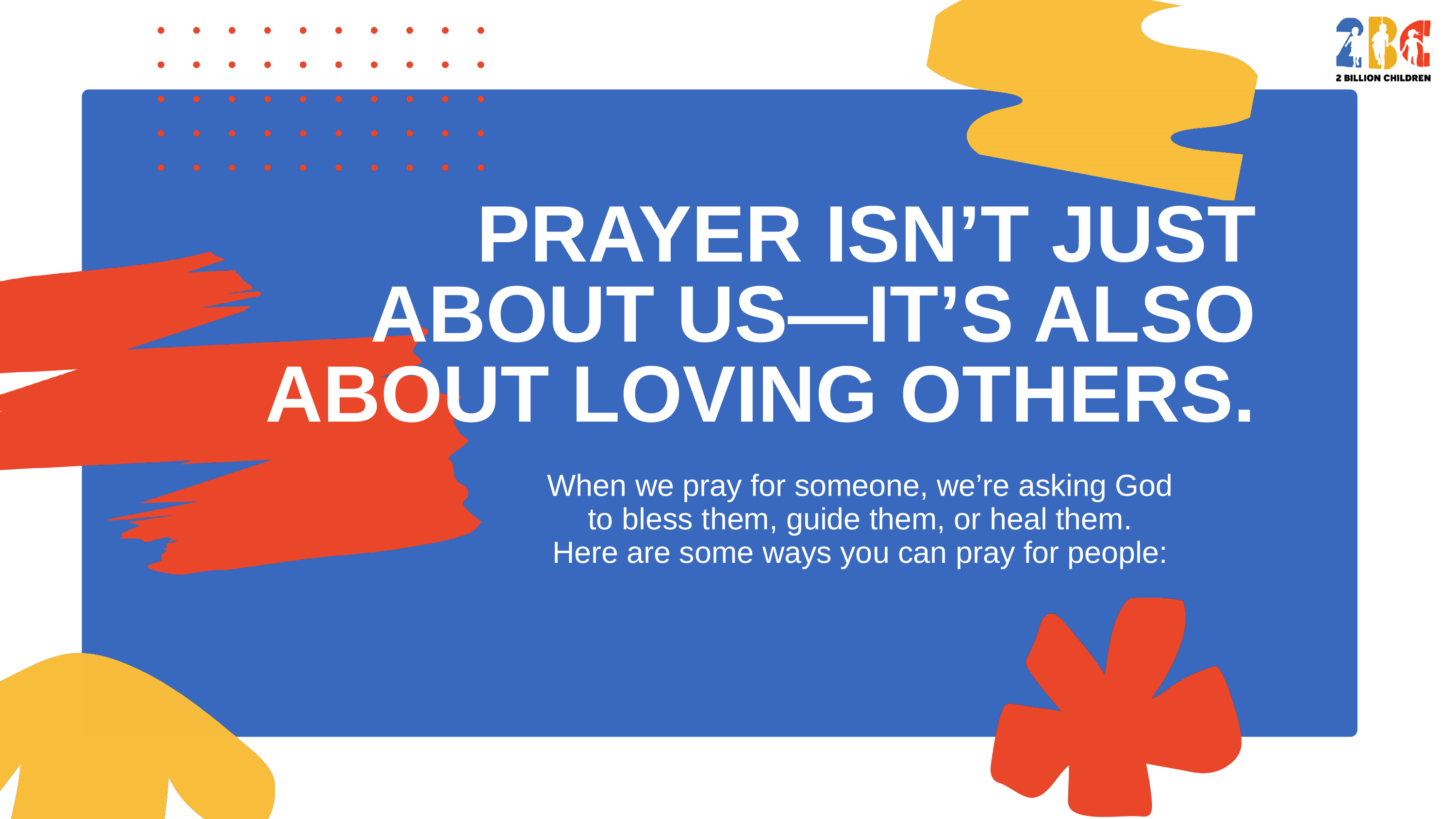

PRAYER ISN’T JUST ABOUT US—IT’S ALSO ABOUT LOVING OTHERS.

When we pray for someone, we’re asking God
to bless them, guide them, or heal them.
Here are some ways you can pray for people: